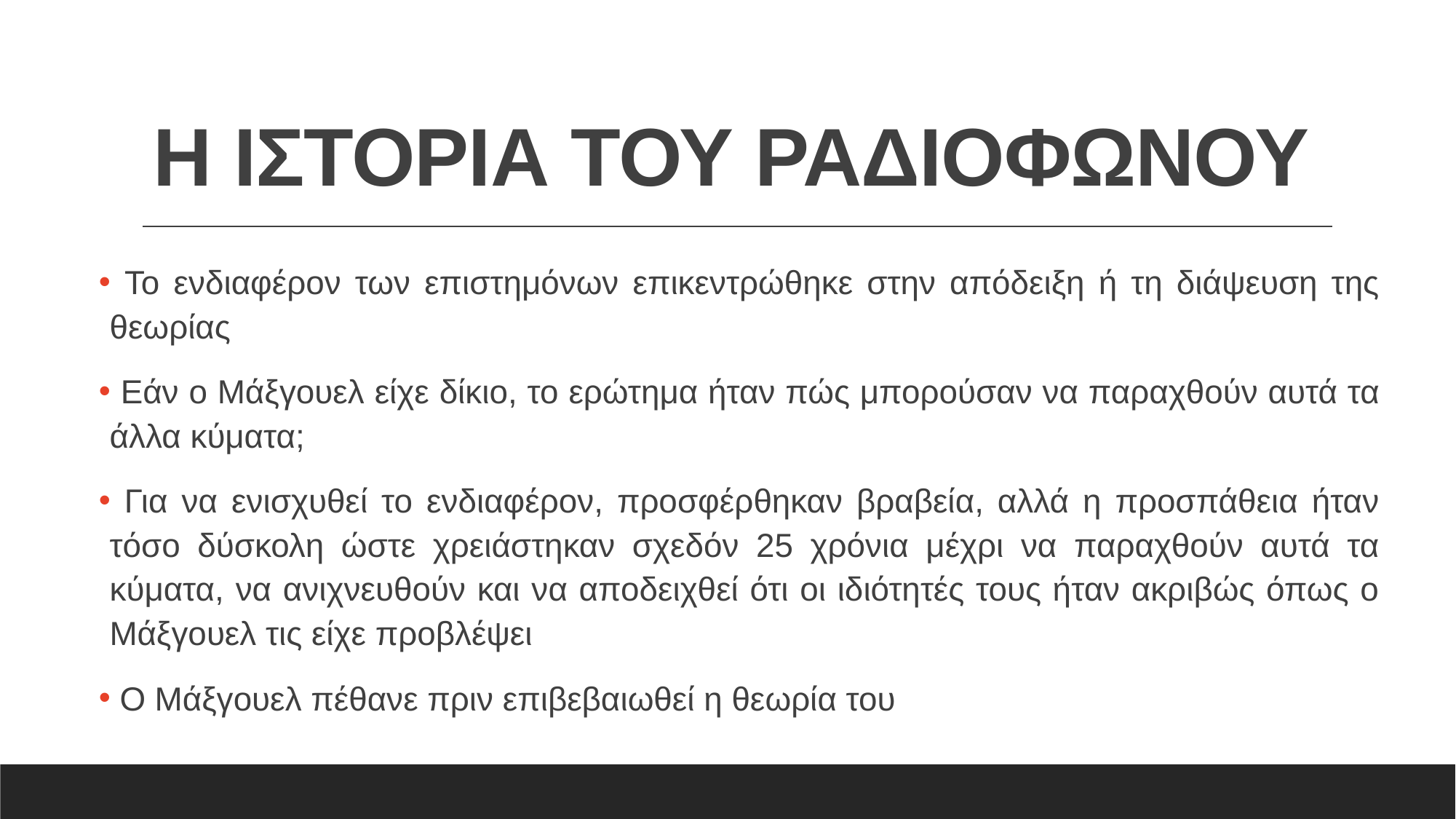

# Η ΙΣΤΟΡΙΑ ΤΟΥ ΡΑΔΙΟΦΩΝΟΥ
 Το ενδιαφέρον των επιστημόνων επικεντρώθηκε στην απόδειξη ή τη διάψευση της θεωρίας
 Εάν ο Μάξγουελ είχε δίκιο, το ερώτημα ήταν πώς μπορούσαν να παραχθούν αυτά τα άλλα κύματα;
 Για να ενισχυθεί το ενδιαφέρον, προσφέρθηκαν βραβεία, αλλά η προσπάθεια ήταν τόσο δύσκολη ώστε χρειάστηκαν σχεδόν 25 χρόνια μέχρι να παραχθούν αυτά τα κύματα, να ανιχνευθούν και να αποδειχθεί ότι οι ιδιότητές τους ήταν ακριβώς όπως ο Μάξγουελ τις είχε προβλέψει
 Ο Μάξγουελ πέθανε πριν επιβεβαιωθεί η θεωρία του